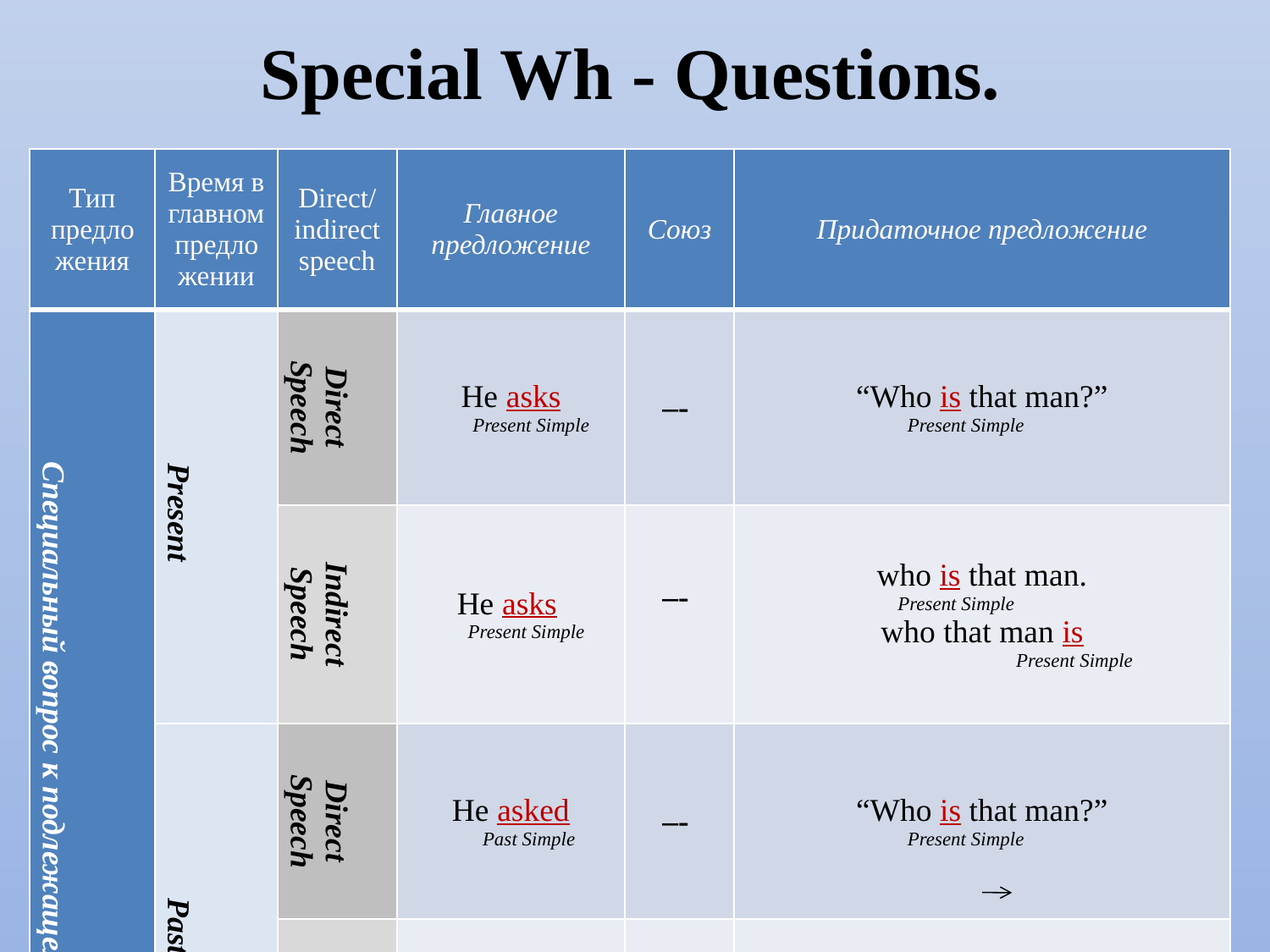

# Special Wh - Questions.
| Тип предложения | Время в главном предложении | Direct/ indirect speech | Главное предложение | Союз | Придаточное предложение |
| --- | --- | --- | --- | --- | --- |
| Специальный вопрос к подлежащему | Present | Direct Speech | He asks Present Simple | –- | “Who is that man?” Present Simple |
|  |  | Indirect Speech | He asks Present Simple | –- | who is that man. Present Simple who that man is Present Simple |
|  | Past | Direct Speech | He asked Past Simple | –- | “Who is that man?” Present Simple |
|  |  | Indirect Speech | He asked Past Simple | –- | who was that man. Past Simple who that man was Past Simple (Present Simple Past Simple) |